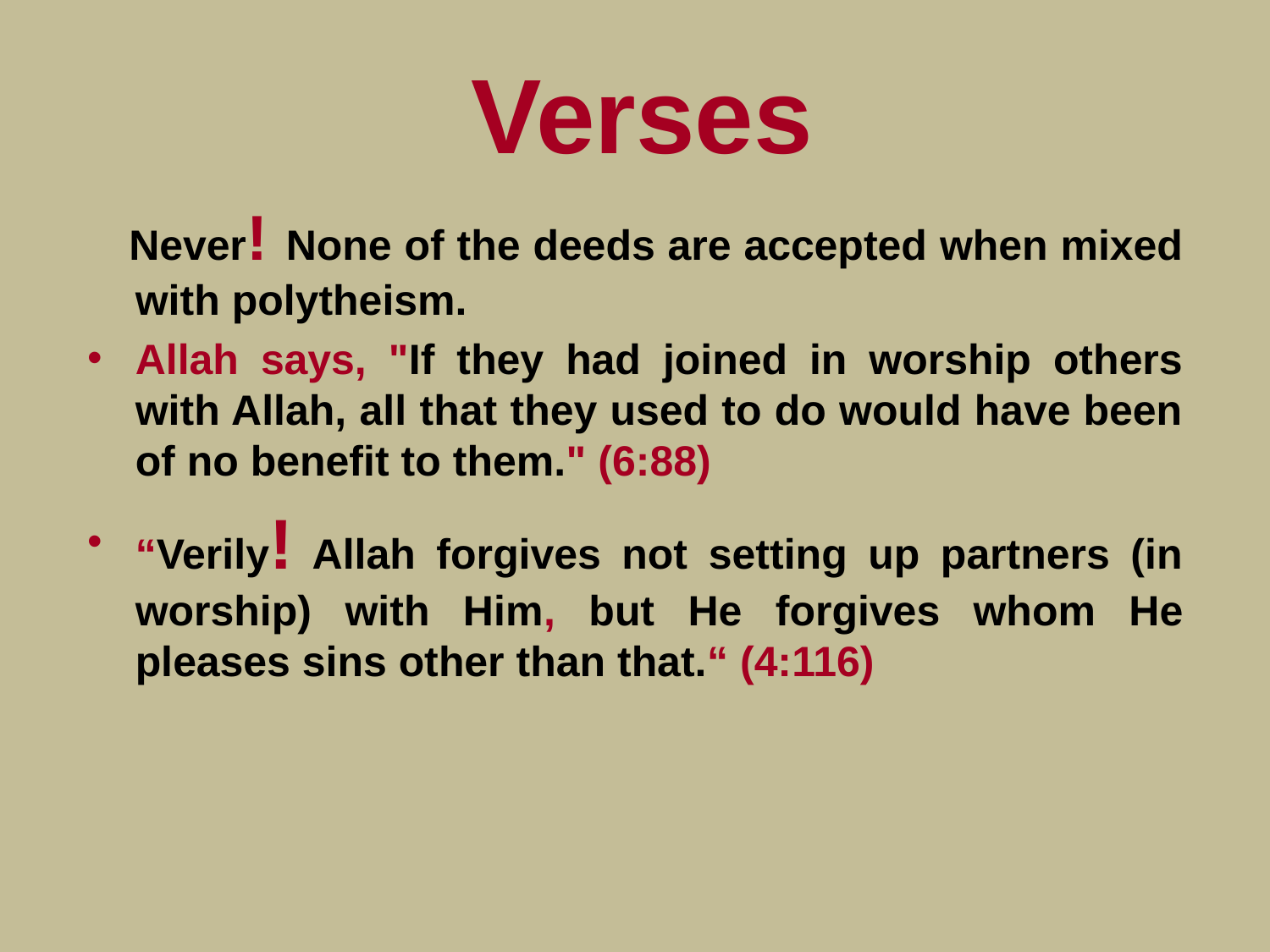

# Verses
    Never! None of the deeds are accepted when mixed with polytheism.
Allah says, "If they had joined in worship others with Allah, all that they used to do would have been of no benefit to them." (6:88)
“Verily! Allah forgives not setting up partners (in worship) with Him, but He forgives whom He pleases sins other than that.“ (4:116)